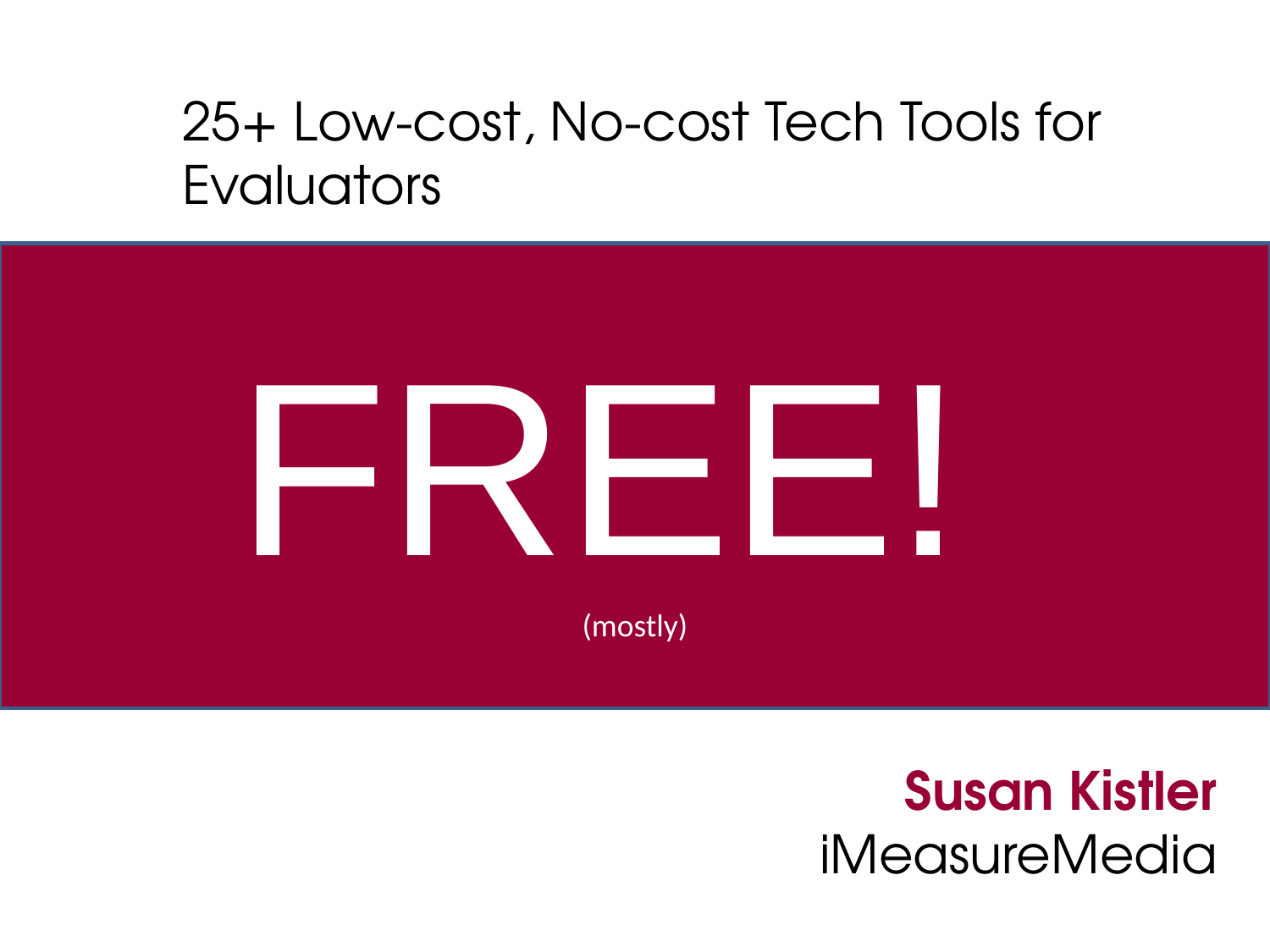

25+ Low-cost, No-cost Tech Tools for
Evaluators
FREE!
(mostly)
Susan Kistler
iMeasureMedia